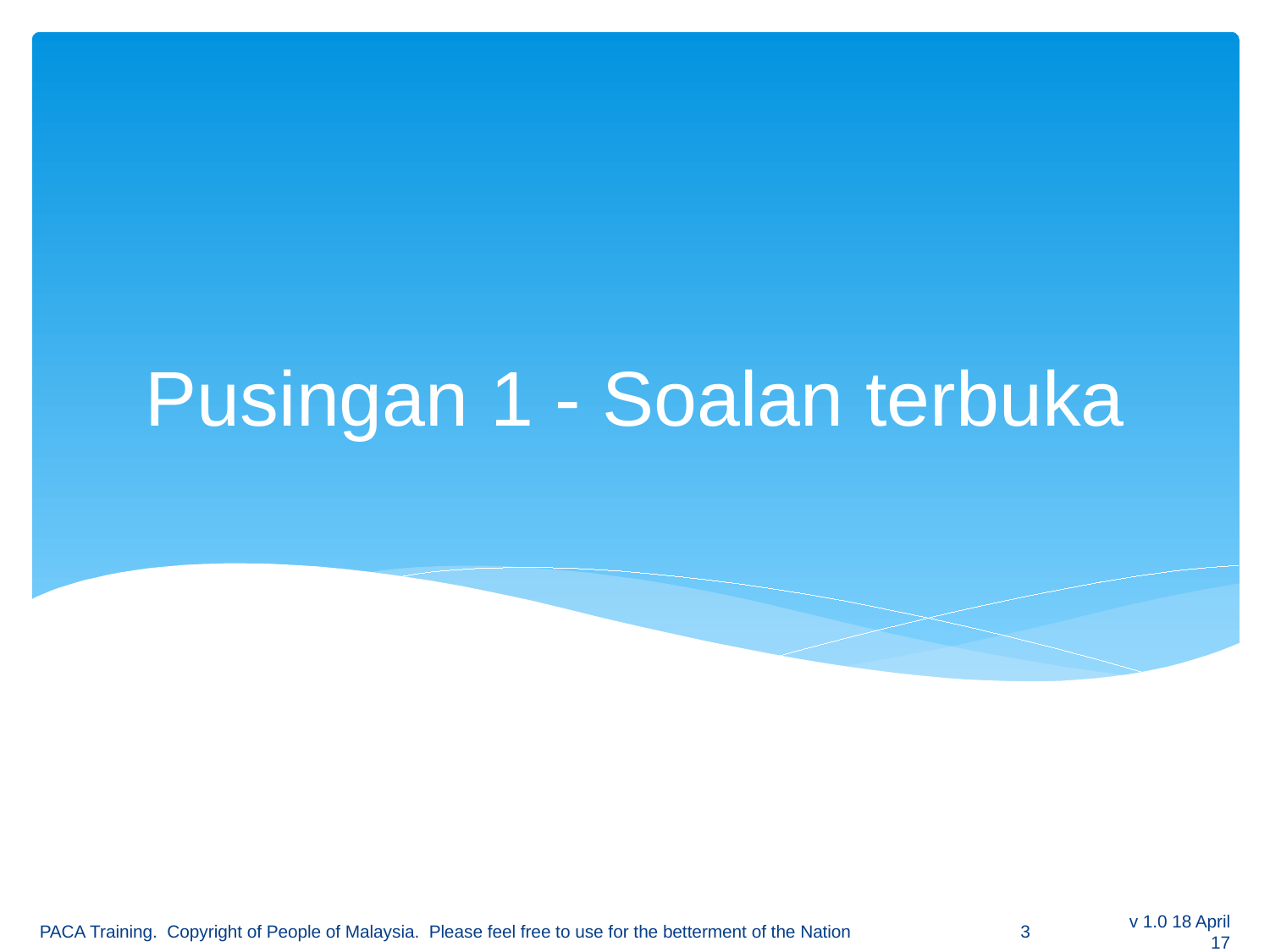

# Pusingan 1 - Soalan terbuka
PACA Training.  Copyright of People of Malaysia.  Please feel free to use for the betterment of the Nation
3
v 1.0 18 April 17